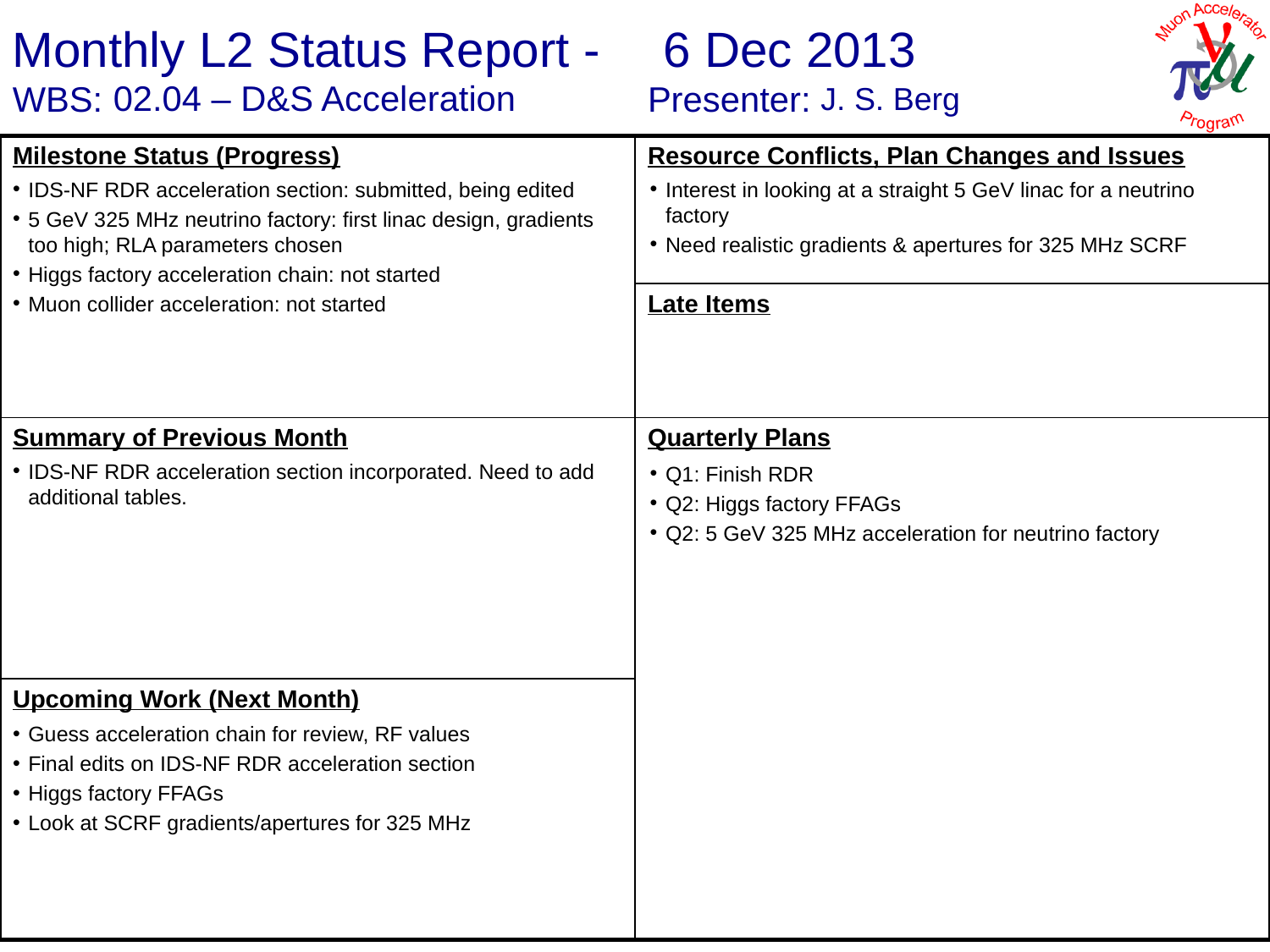

6 Dec 2013
J. S. Berg
02.04 – D&S Acceleration
IDS-NF RDR acceleration section: submitted, being edited
5 GeV 325 MHz neutrino factory: first linac design, gradients too high; RLA parameters chosen
Higgs factory acceleration chain: not started
Muon collider acceleration: not started

Interest in looking at a straight 5 GeV linac for a neutrino factory
Need realistic gradients & apertures for 325 MHz SCRF

IDS-NF RDR acceleration section incorporated. Need to add additional tables.

Q1: Finish RDR
Q2: Higgs factory FFAGs
Q2: 5 GeV 325 MHz acceleration for neutrino factory
Guess acceleration chain for review, RF values
Final edits on IDS-NF RDR acceleration section
Higgs factory FFAGs
Look at SCRF gradients/apertures for 325 MHz